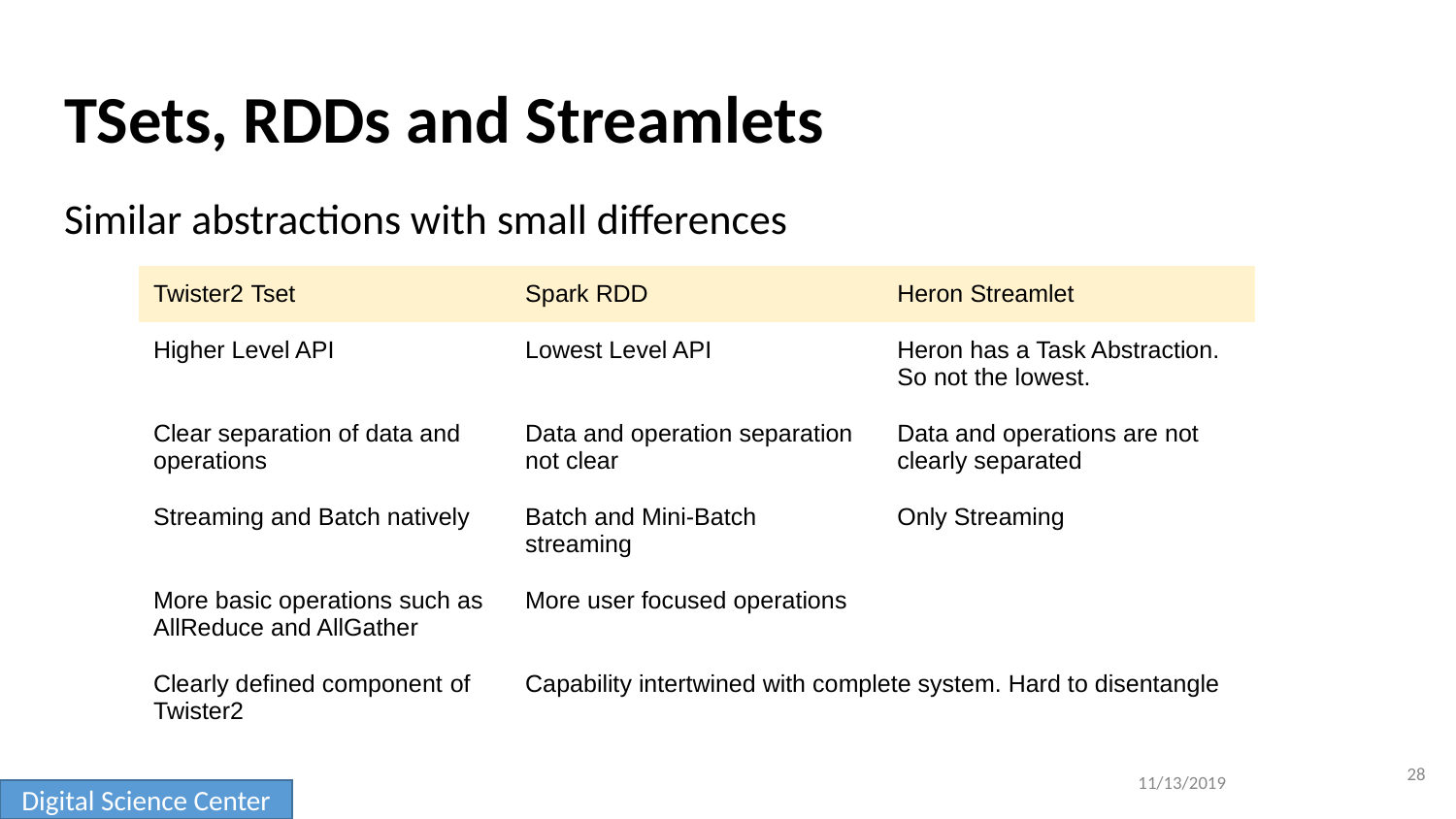

# TSets, RDDs and Streamlets
Similar abstractions with small differences

| Twister2 Tset | Spark RDD | Heron Streamlet |
| --- | --- | --- |
| Higher Level API | Lowest Level API | Heron has a Task Abstraction. So not the lowest. |
| Clear separation of data and operations | Data and operation separation not clear | Data and operations are not clearly separated |
| Streaming and Batch natively | Batch and Mini-Batch streaming | Only Streaming |
| More basic operations such as AllReduce and AllGather | More user focused operations |  |
| Clearly defined component of Twister2 | Capability intertwined with complete system. Hard to disentangle |  |
28
11/13/2019